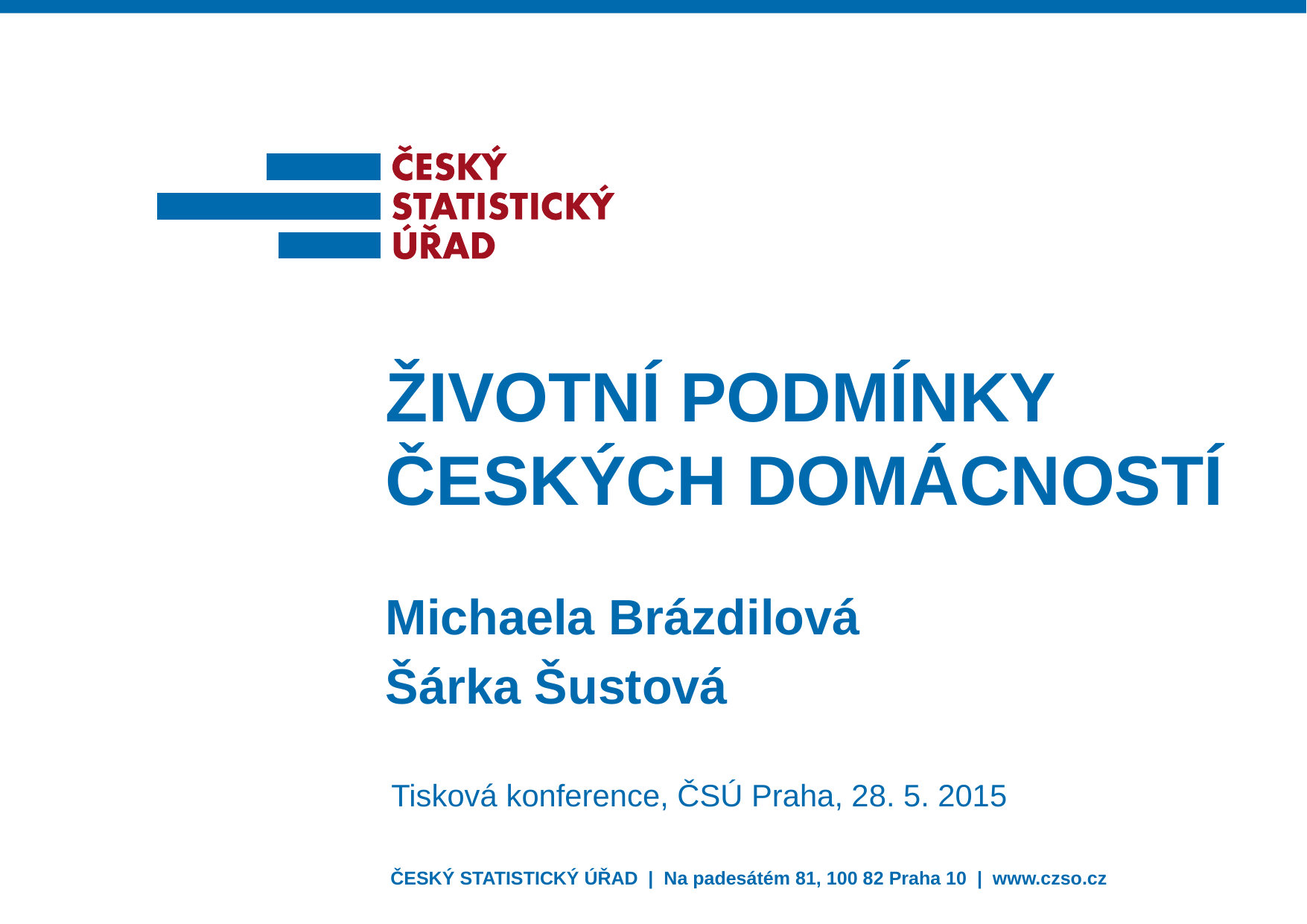

ŽIVOTNÍ PODMÍNKY ČESKÝCH DOMÁCNOSTÍ

Michaela Brázdilová
Šárka Šustová
Tisková konference, ČSÚ Praha, 28. 5. 2015